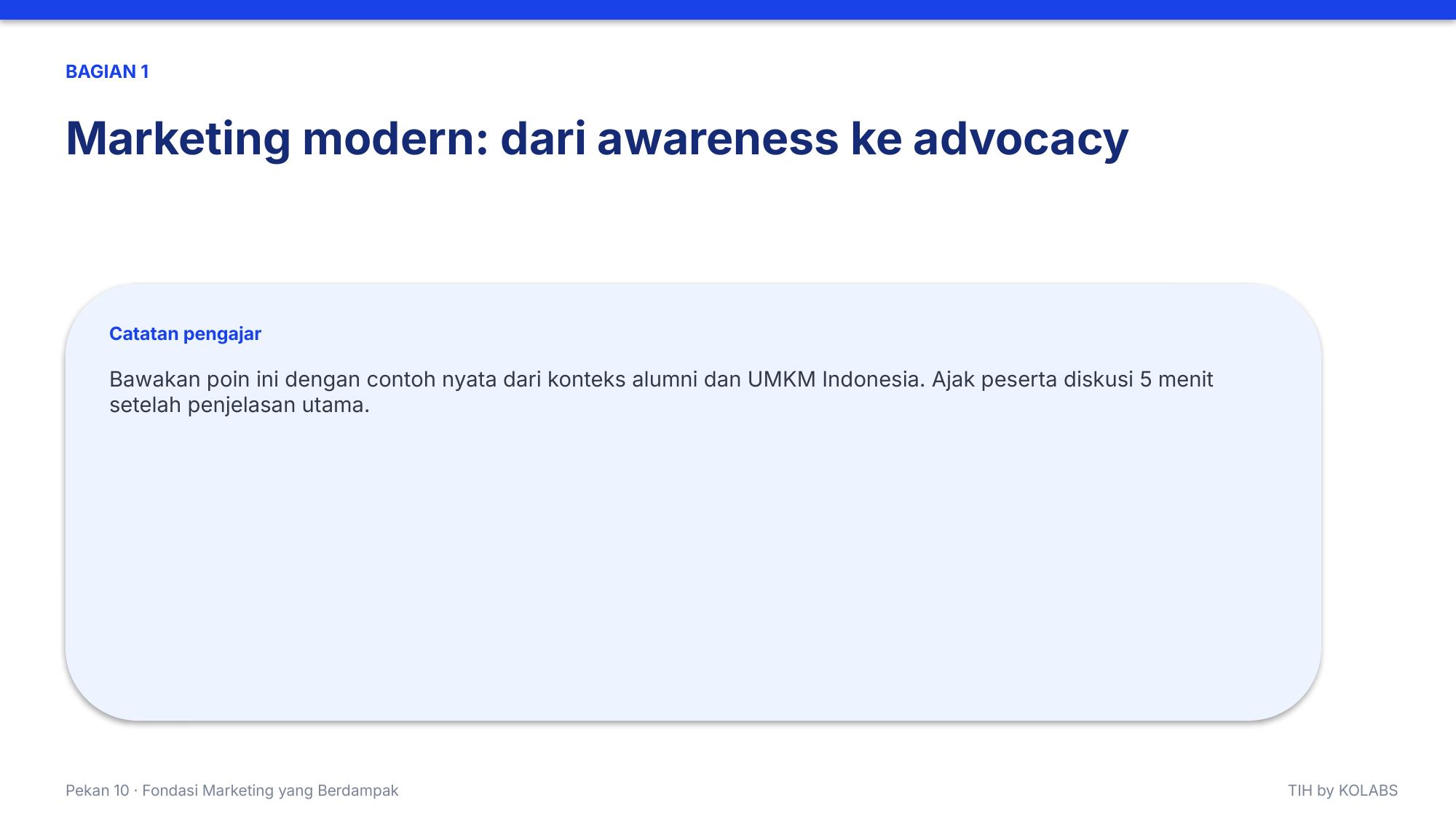

BAGIAN 1
Marketing modern: dari awareness ke advocacy

Catatan pengajar
Bawakan poin ini dengan contoh nyata dari konteks alumni dan UMKM Indonesia. Ajak peserta diskusi 5 menit setelah penjelasan utama.
Pekan 10 · Fondasi Marketing yang Berdampak
TIH by KOLABS